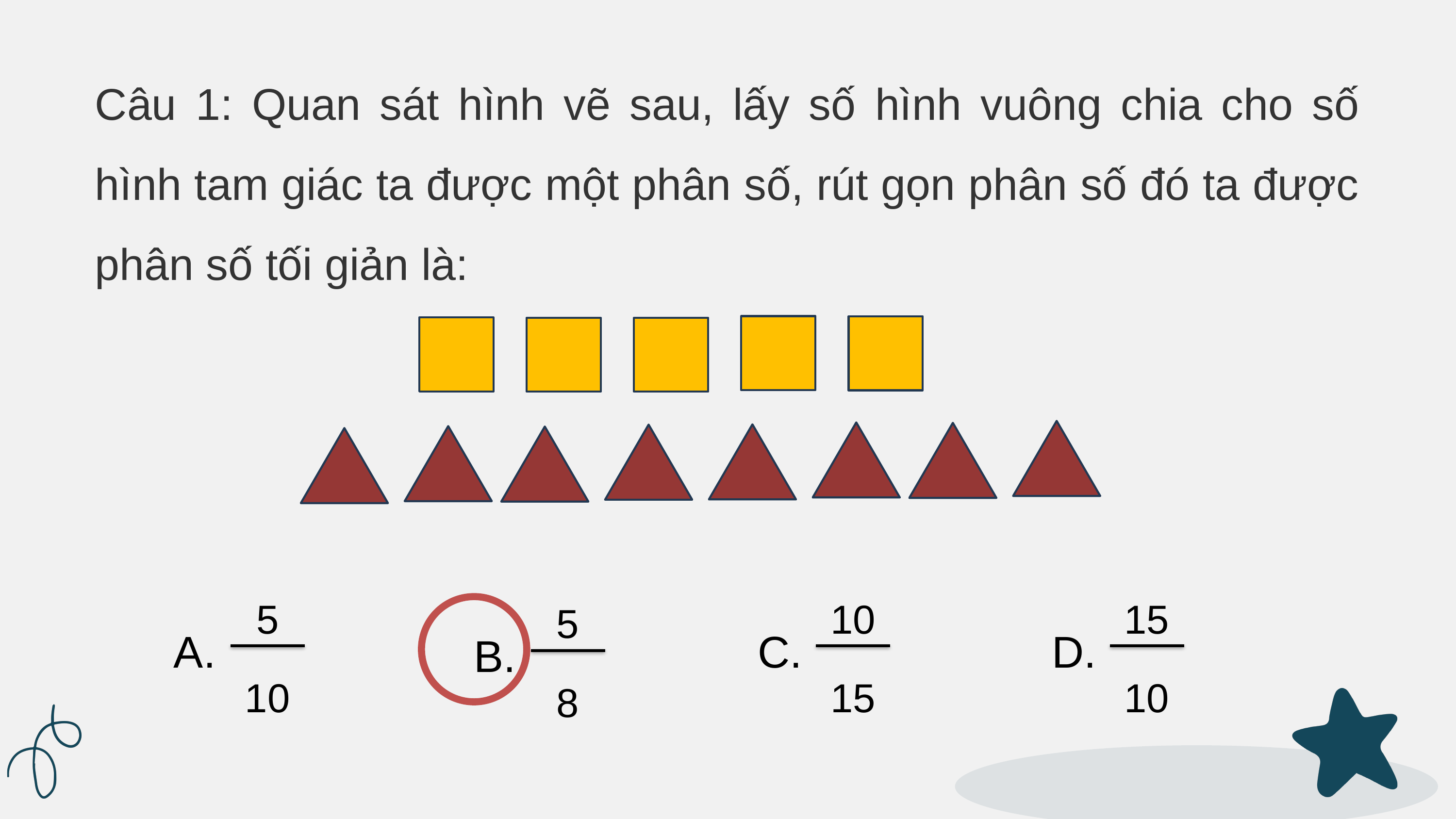

Câu 1: Quan sát hình vẽ sau, lấy số hình vuông chia cho số hình tam giác ta được một phân số, rút gọn phân số đó ta được phân số tối giản là:

5
10
A.
10
15
C.
15
10
D.
5
8
B.